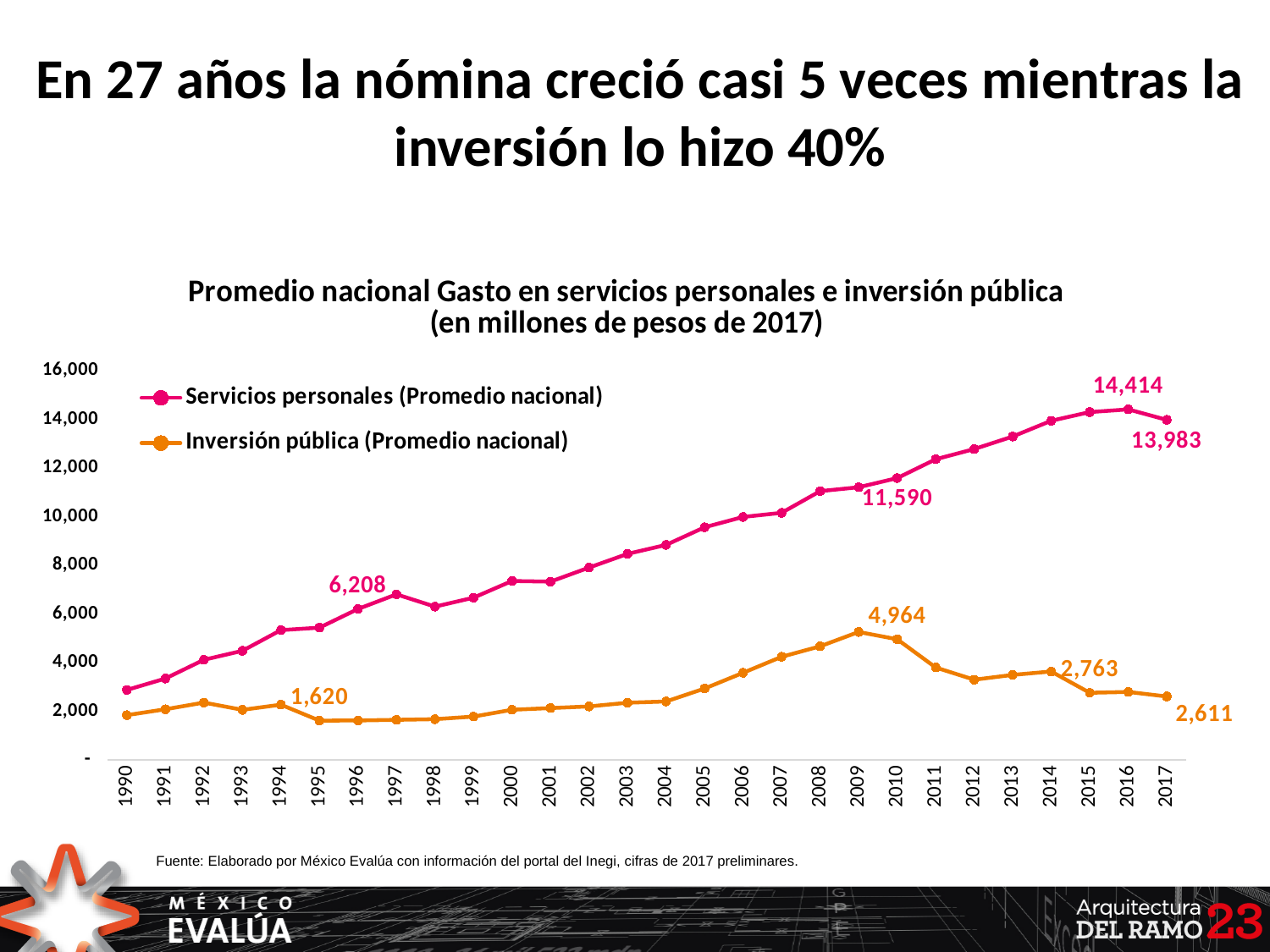

En 27 años la nómina creció casi 5 veces mientras la inversión lo hizo 40%

### Chart: Promedio nacional Gasto en servicios personales e inversión pública
(en millones de pesos de 2017)

| Category | Servicios personales (Promedio nacional) | Inversión pública (Promedio nacional) |
|---|---|---|
| 1990 | 2881.545010584314 | 1844.545557735682 |
| 1991 | 3349.607557739752 | 2084.927874042271 |
| 1992 | 4118.440711100091 | 2360.787824425589 |
| 1993 | 4488.461615836609 | 2062.39878902516 |
| 1994 | 5339.879240945323 | 2274.743807576578 |
| 1995 | 5439.82763852505 | 1620.416784835723 |
| 1996 | 6207.78426626749 | 1626.668765095953 |
| 1997 | 6809.397646984908 | 1651.558155791595 |
| 1998 | 6305.457836898003 | 1678.863042998036 |
| 1999 | 6671.787889743057 | 1785.699466250622 |
| 2000 | 7358.323515484924 | 2065.256002899281 |
| 2001 | 7330.471975511424 | 2135.58829176145 |
| 2002 | 7907.889696683343 | 2202.189223871181 |
| 2003 | 8473.421628131735 | 2354.378208311503 |
| 2004 | 8842.84473416644 | 2406.506255382805 |
| 2005 | 9567.348365169752 | 2938.740979630481 |
| 2006 | 9992.42490878844 | 3584.580735765446 |
| 2007 | 10162.66858037129 | 4241.97235790095 |
| 2008 | 11052.81560028043 | 4674.155449677174 |
| 2009 | 11212.69773104443 | 5263.8867396802 |
| 2010 | 11589.62724849827 | 4963.99126587445 |
| 2011 | 12363.28140178834 | 3803.30053831179 |
| 2012 | 12782.38397384839 | 3301.180492685677 |
| 2013 | 13298.76098519461 | 3499.290354512742 |
| 2014 | 13944.12510393857 | 3637.629444824131 |
| 2015 | 14302.835548335 | 2762.952284588368 |
| 2016 | 14413.9176459618 | 2799.217167862617 |
| 2017 | 13982.88526628125 | 2610.79150346875 |
Fuente: Elaborado por México Evalúa con información del portal del Inegi, cifras de 2017 preliminares.